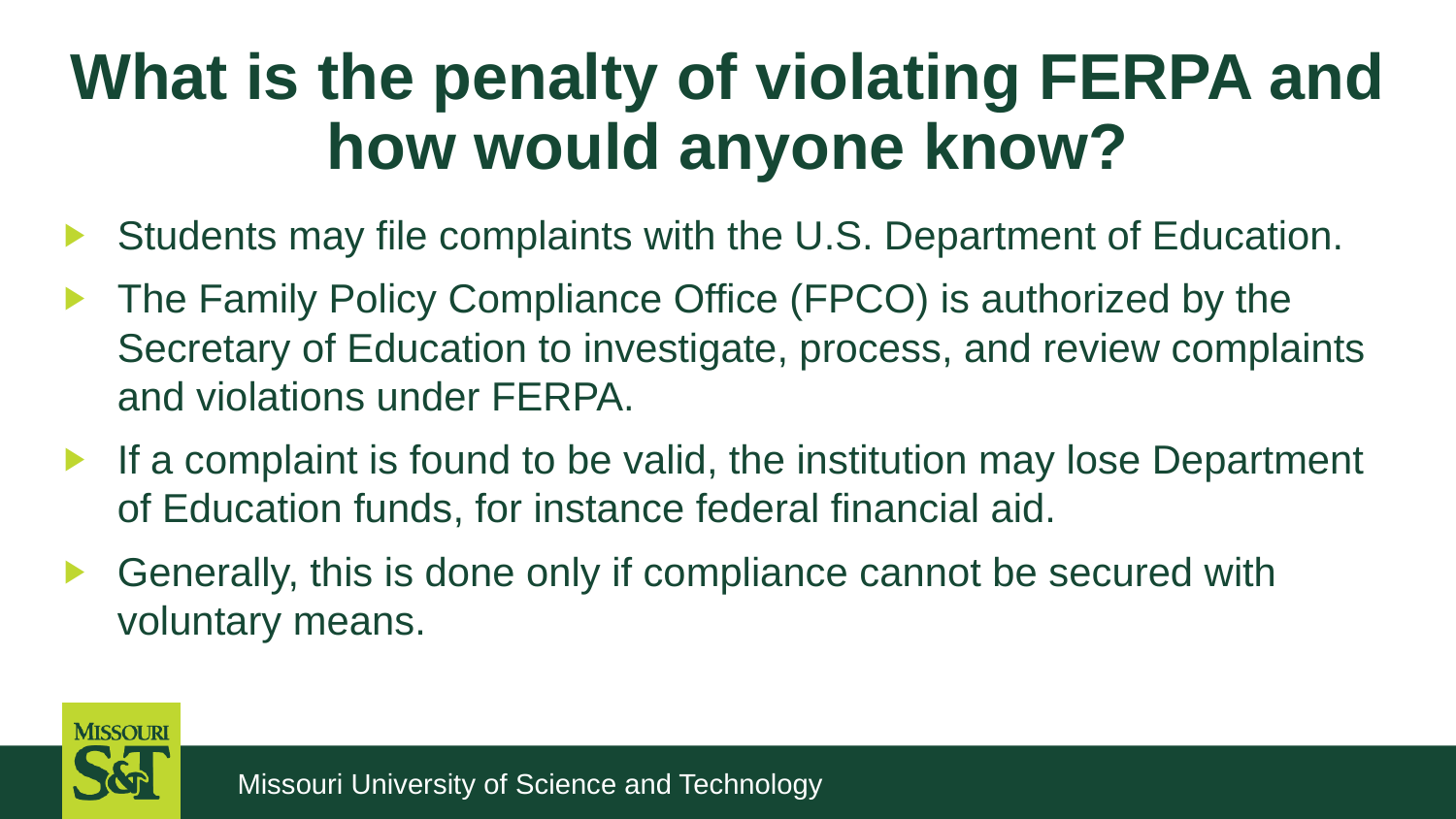

# What is the penalty of violating FERPA and how would anyone know?
Students may file complaints with the U.S. Department of Education.
The Family Policy Compliance Office (FPCO) is authorized by the Secretary of Education to investigate, process, and review complaints and violations under FERPA.
If a complaint is found to be valid, the institution may lose Department of Education funds, for instance federal financial aid.
Generally, this is done only if compliance cannot be secured with voluntary means.

Missouri University of Science and Technology